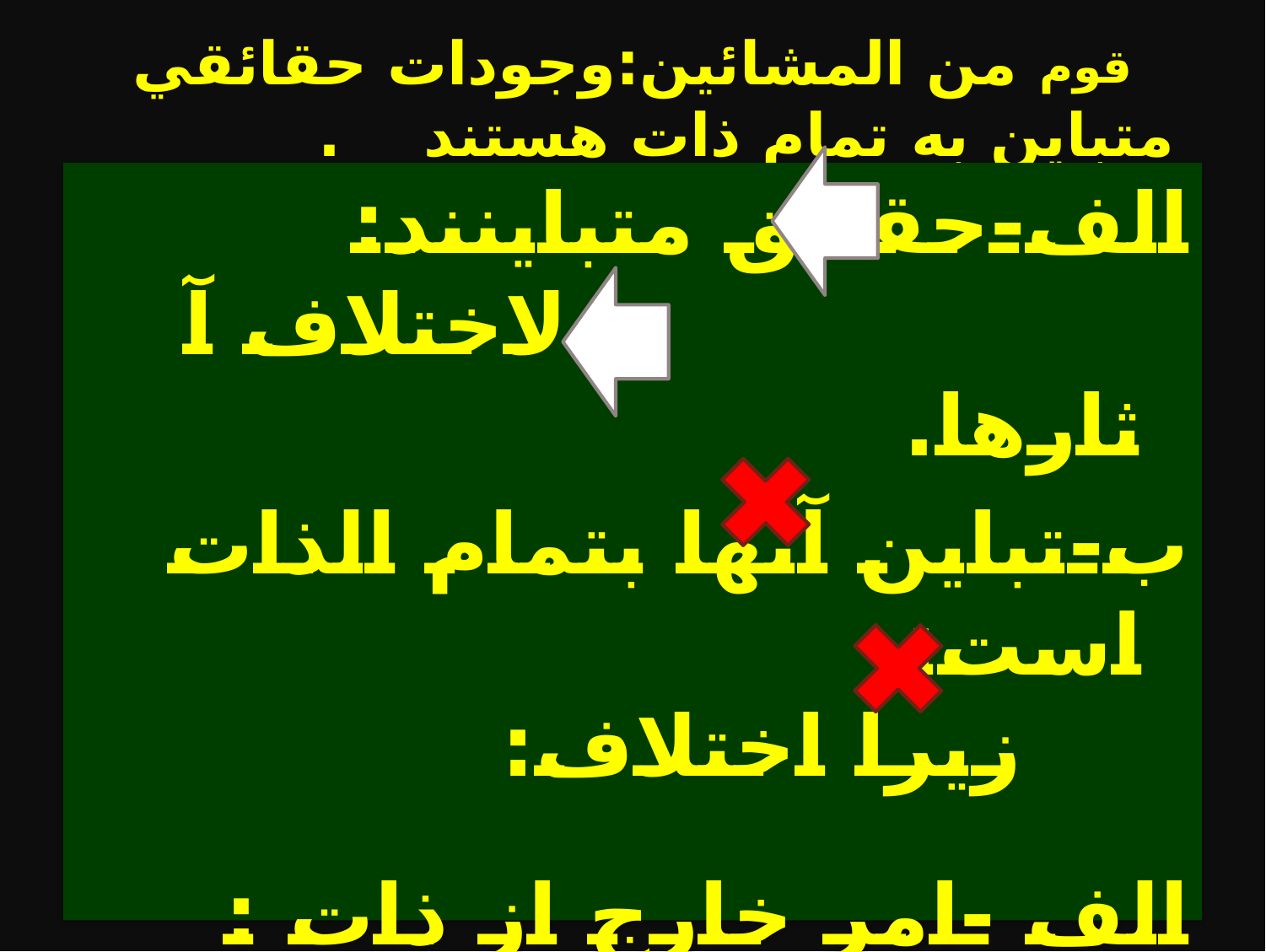

# قوم من المشائين:وجودات حقائقي متباين به تمام ذات هستند    .

الف-حقائق متباينند:                             لاختلاف آ ثارها.
ب-تباين آنها بتمام الذات است:                                زيرا اختلاف:
الف -امر خارج از ذات :                     لأصالة الوجود.
ب- جزء ذات:                      لبساطة الوجود.
ج-بتمام الذات:√